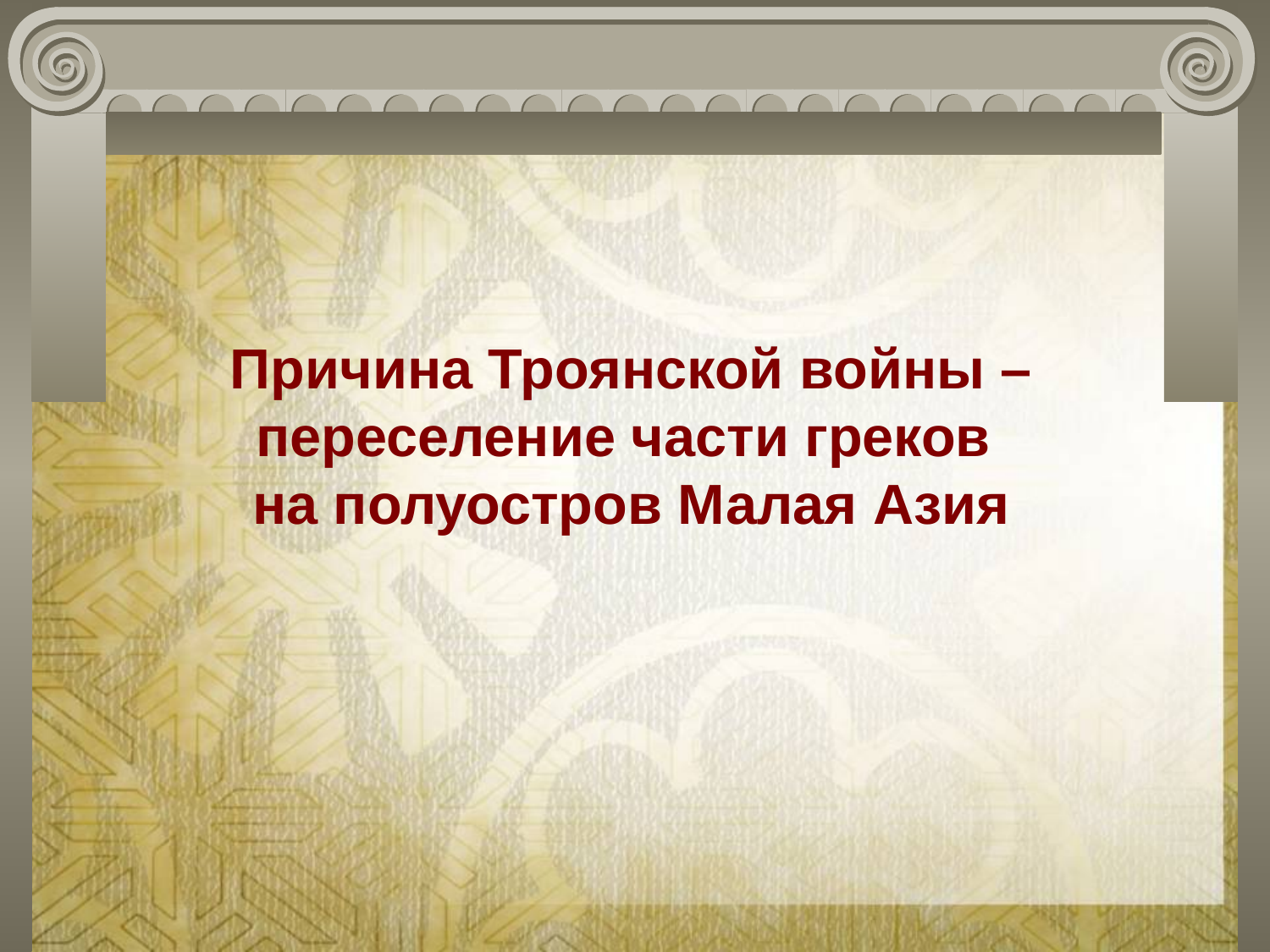

Причина Троянской войны – переселение части греков
на полуостров Малая Азия